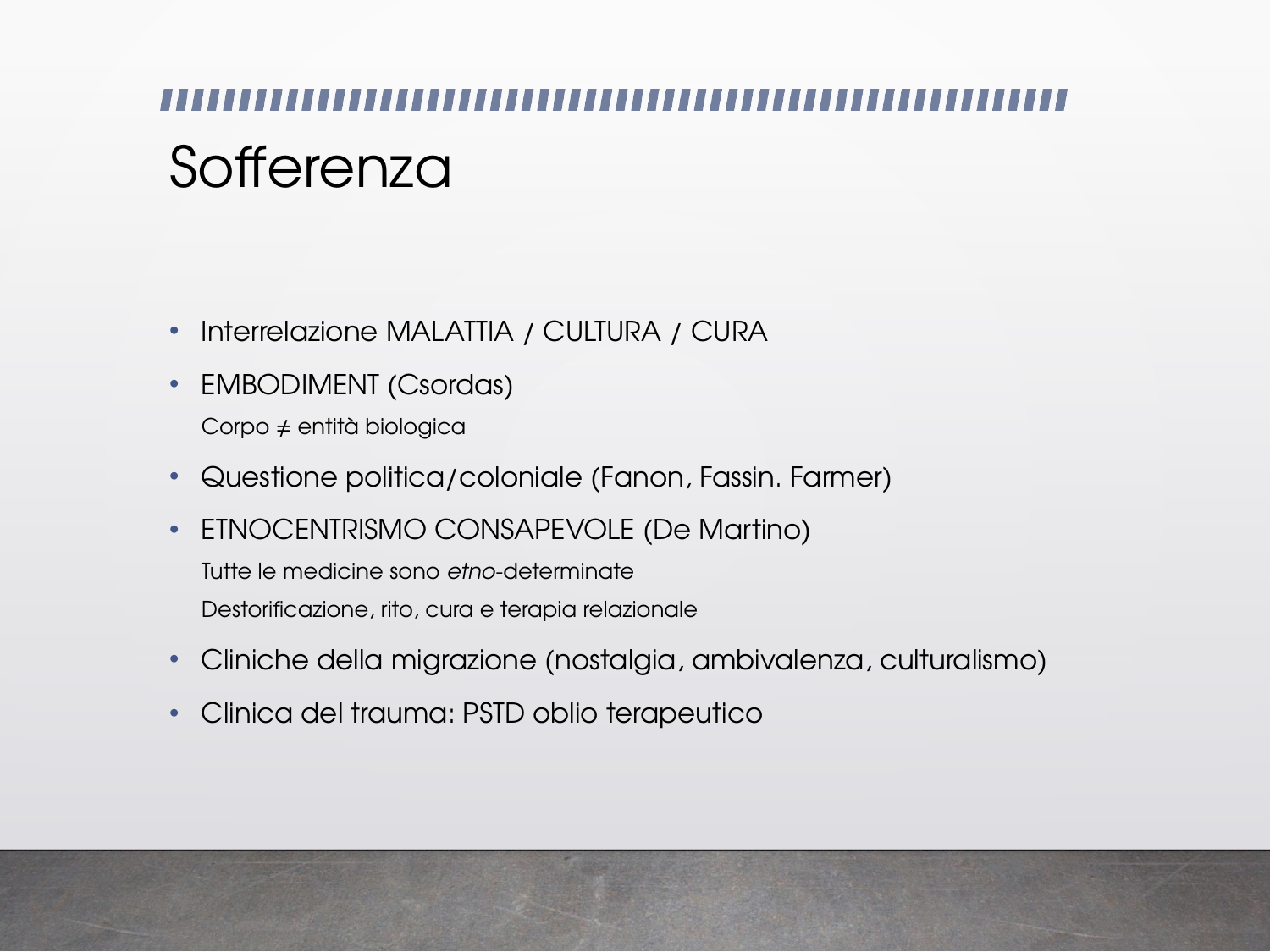

# Sofferenza
Interrelazione MALATTIA / CULTURA / CURA
EMBODIMENT (Csordas)
Corpo ≠ entità biologica
Questione politica/coloniale (Fanon, Fassin. Farmer)
ETNOCENTRISMO CONSAPEVOLE (De Martino)
Tutte le medicine sono etno-determinate
Destorificazione, rito, cura e terapia relazionale
Cliniche della migrazione (nostalgia, ambivalenza, culturalismo)
Clinica del trauma: PSTD oblio terapeutico